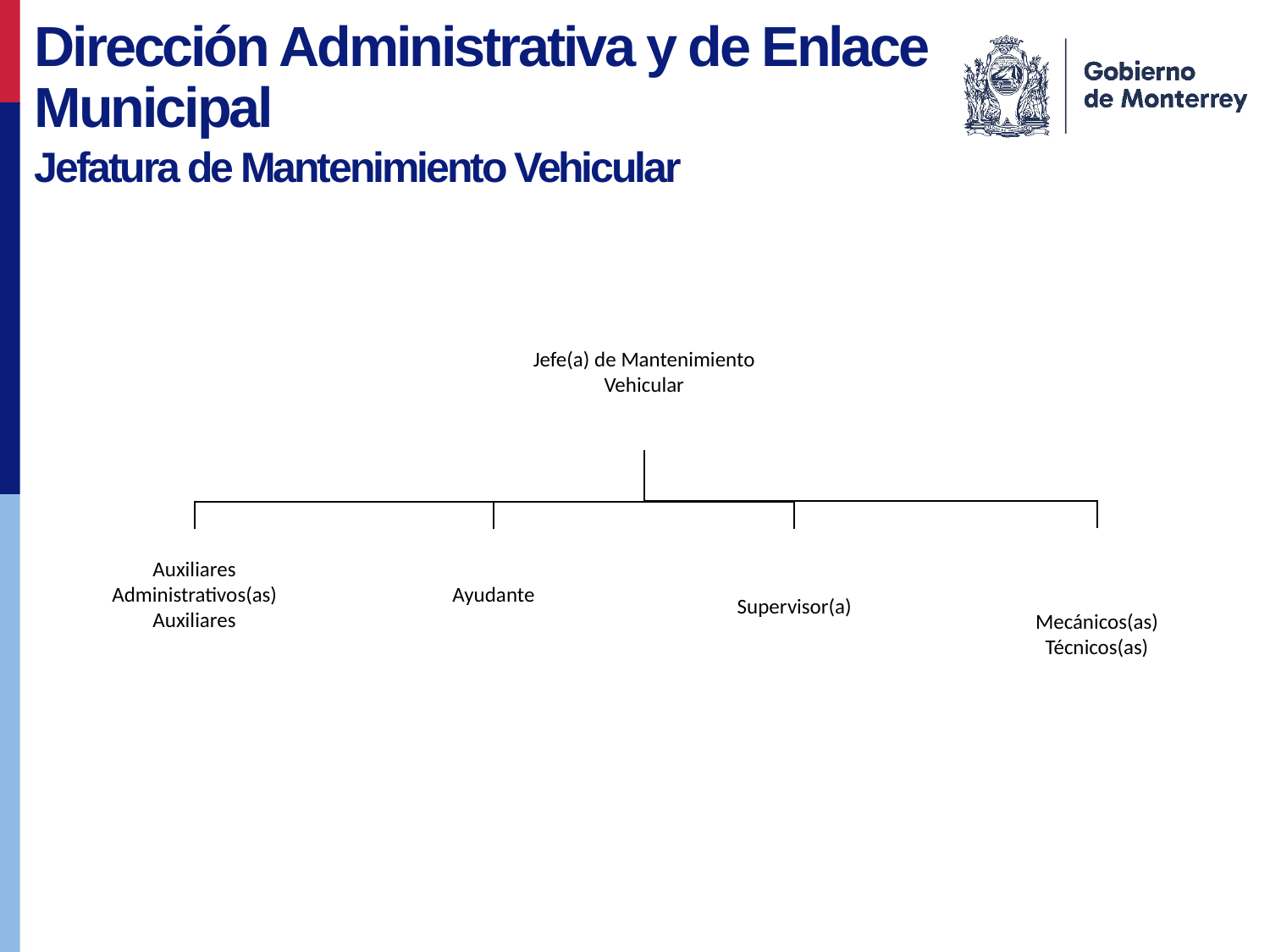

Dirección Administrativa y de Enlace Municipal
Jefatura de Mantenimiento Vehicular
Jefe(a) de Mantenimiento
Vehicular

Auxiliares Administrativos(as)
Auxiliares
Ayudante

Supervisor(a)
Mecánicos(as)
Técnicos(as)